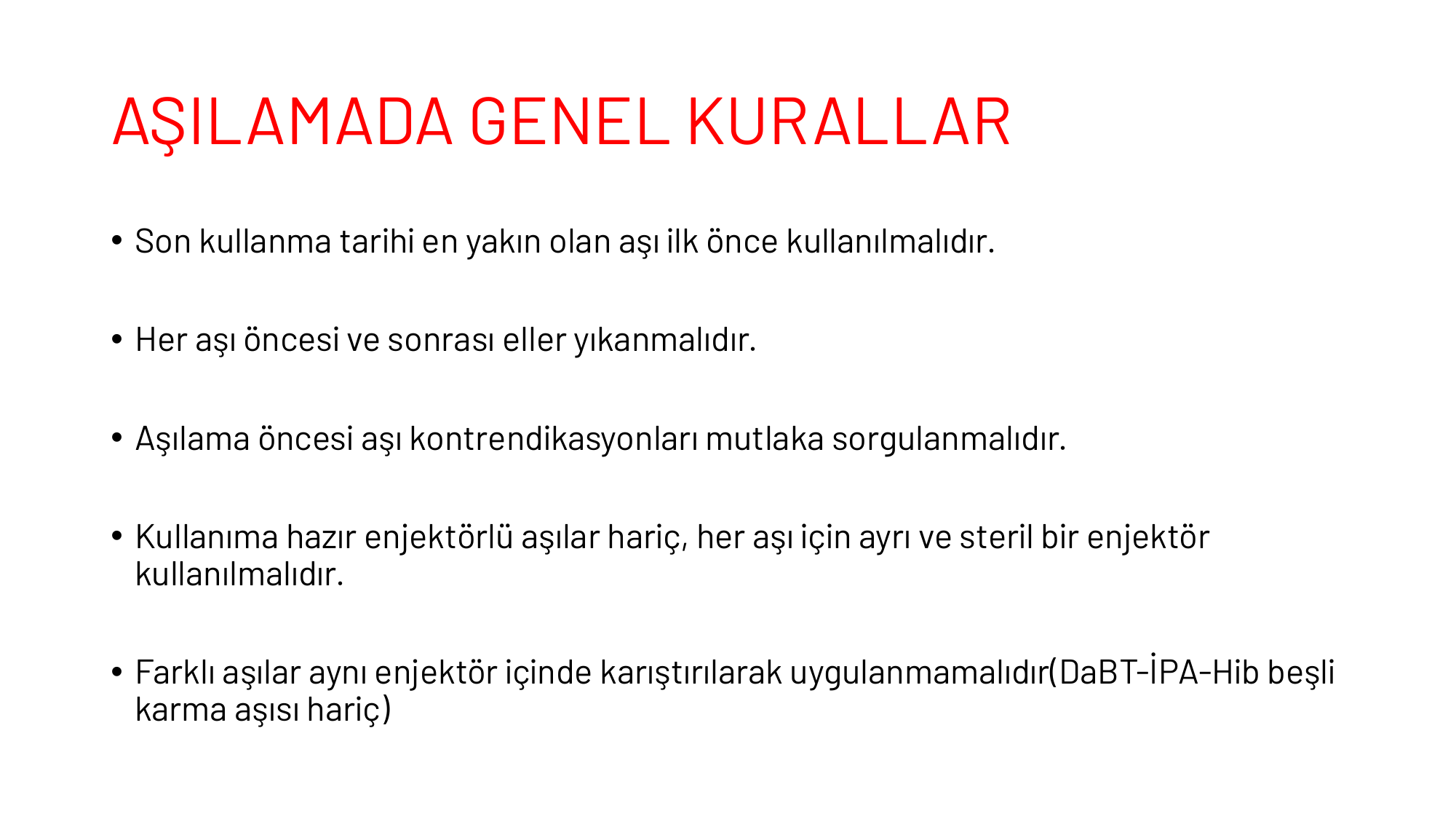

# AŞILAMADA GENEL KURALLAR
Son kullanma tarihi en yakın olan aşı ilk önce kullanılmalıdır.

Her aşı öncesi ve sonrası eller yıkanmalıdır.

Aşılama öncesi aşı kontrendikasyonları mutlaka sorgulanmalıdır.

Kullanıma hazır enjektörlü aşılar hariç, her aşı için ayrı ve steril bir enjektör kullanılmalıdır.

Farklı aşılar aynı enjektör içinde karıştırılarak uygulanmamalıdır(DaBT-İPA-Hib beşli karma aşısı hariç)